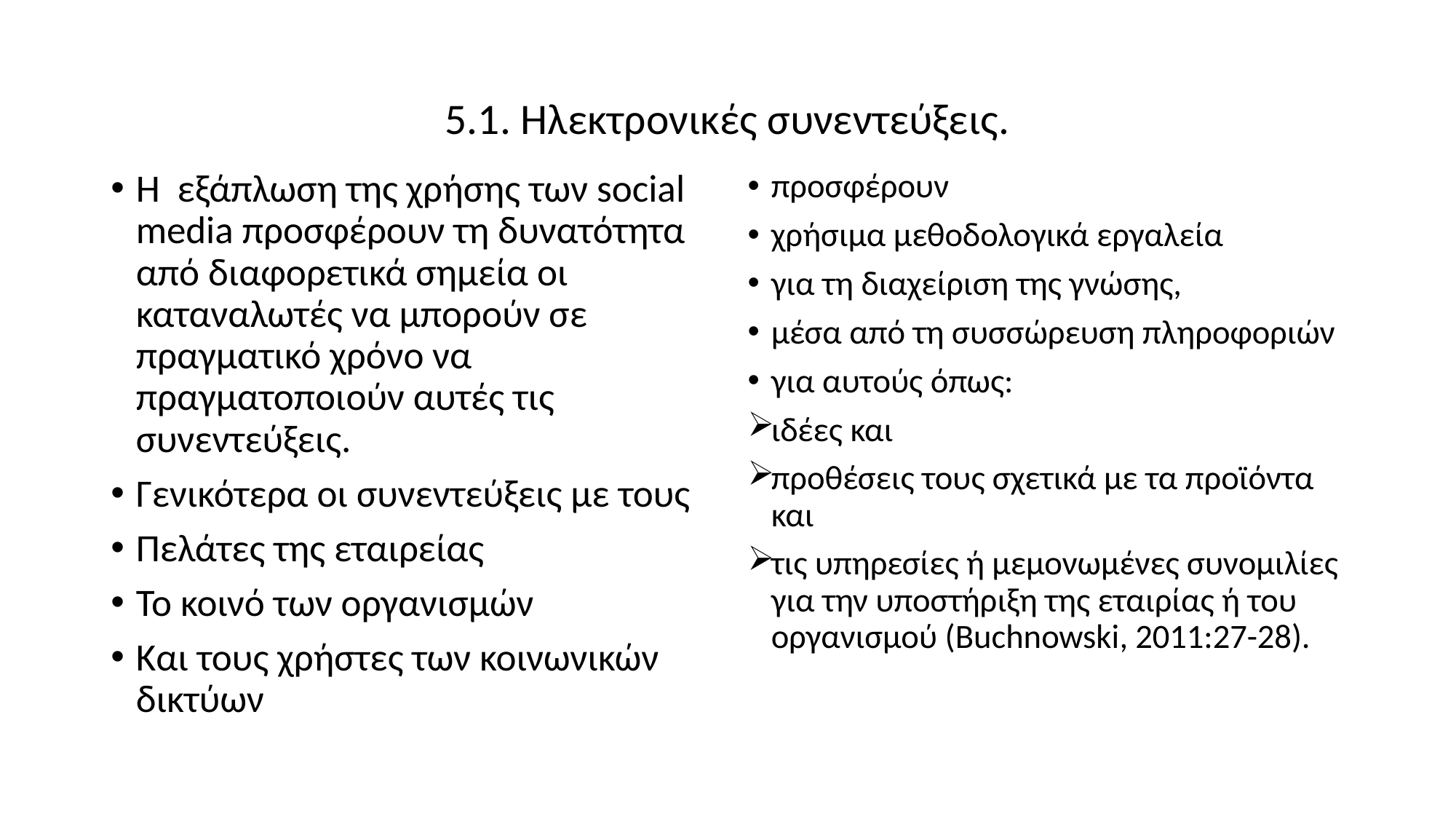

# 5.1. Ηλεκτρονικές συνεντεύξεις.
Η  εξάπλωση της χρήσης των social media προσφέρουν τη δυνατότητα από διαφορετικά σημεία οι καταναλωτές να μπορούν σε πραγματικό χρόνο να πραγματοποιούν αυτές τις συνεντεύξεις.
Γενικότερα οι συνεντεύξεις με τους
Πελάτες της εταιρείας
Το κοινό των οργανισμών
Και τους χρήστες των κοινωνικών δικτύων

προσφέρουν
χρήσιμα μεθοδολογικά εργαλεία
για τη διαχείριση της γνώσης,
μέσα από τη συσσώρευση πληροφοριών
για αυτούς όπως:
ιδέες και
προθέσεις τους σχετικά με τα προϊόντα και
τις υπηρεσίες ή μεμονωμένες συνομιλίες για την υποστήριξη της εταιρίας ή του οργανισμού (Buchnowski, 2011:27-28).